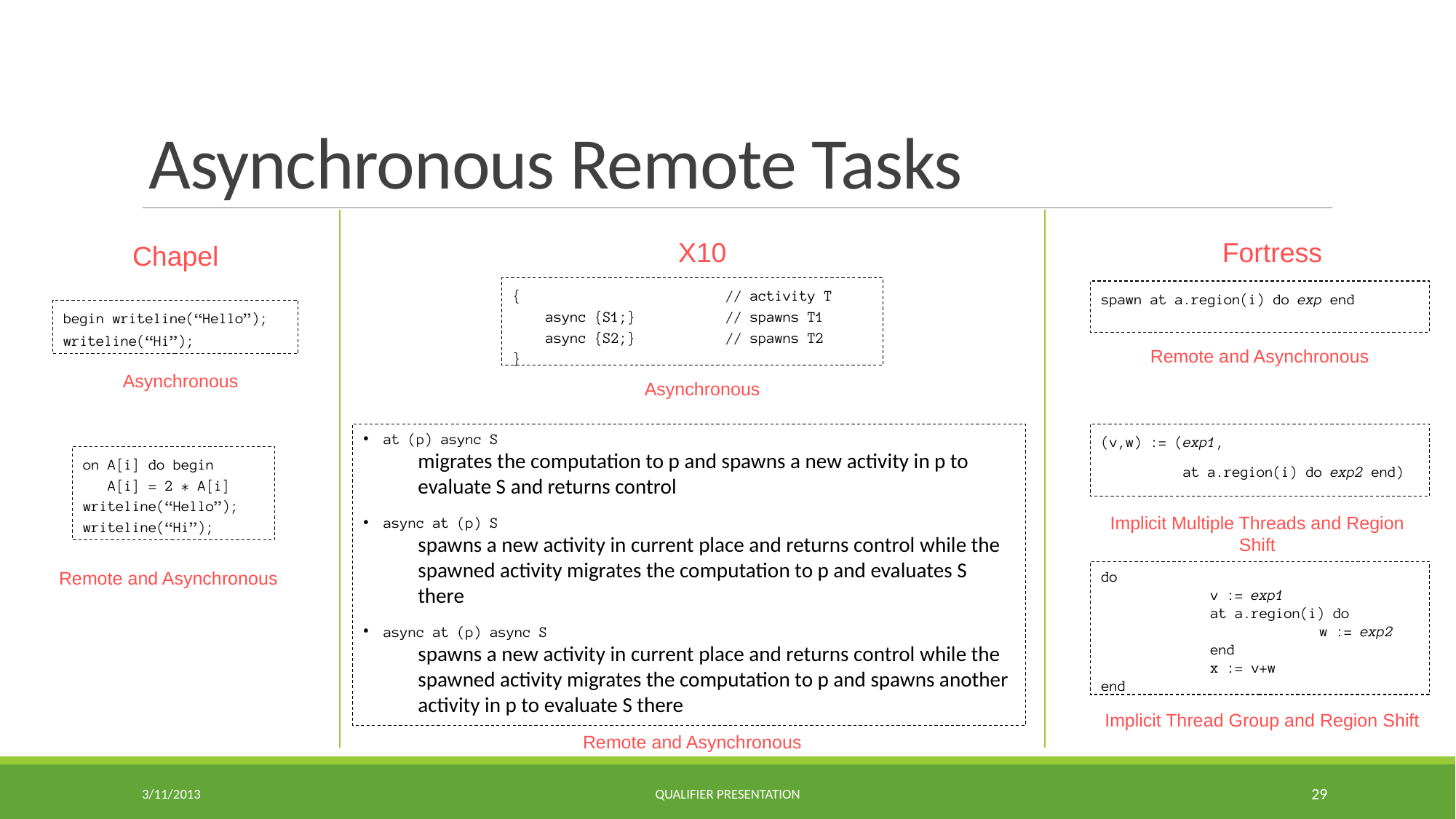

# Asynchronous Remote Tasks
X10
Fortress
Chapel
{                         // activity T
    async {S1;}           // spawns T1
    async {S2;}           // spawns T2
}

spawn at a.region(i) do exp end

begin writeline(“Hello”);
writeline(“Hi”);
Remote and Asynchronous
Asynchronous
Asynchronous
at (p) async S
migrates the computation to p and spawns a new activity in p to evaluate S and returns control

async at (p) S
spawns a new activity in current place and returns control while the spawned activity migrates the computation to p and evaluates S there

async at (p) async S
spawns a new activity in current place and returns control while the spawned activity migrates the computation to p and spawns another activity in p to evaluate S there
(v,w) := (exp1,
at a.region(i) do exp2 end)

on A[i] do begin
   A[i] = 2 * A[i]
writeline(“Hello”);
writeline(“Hi”);
Implicit Multiple Threads and Region Shift
Remote and Asynchronous
do
	v := exp1
	at a.region(i) do
		w := exp2
	end
	x := v+w
end

Implicit Thread Group and Region Shift
Remote and Asynchronous
3/11/2013
Qualifier Presentation
29